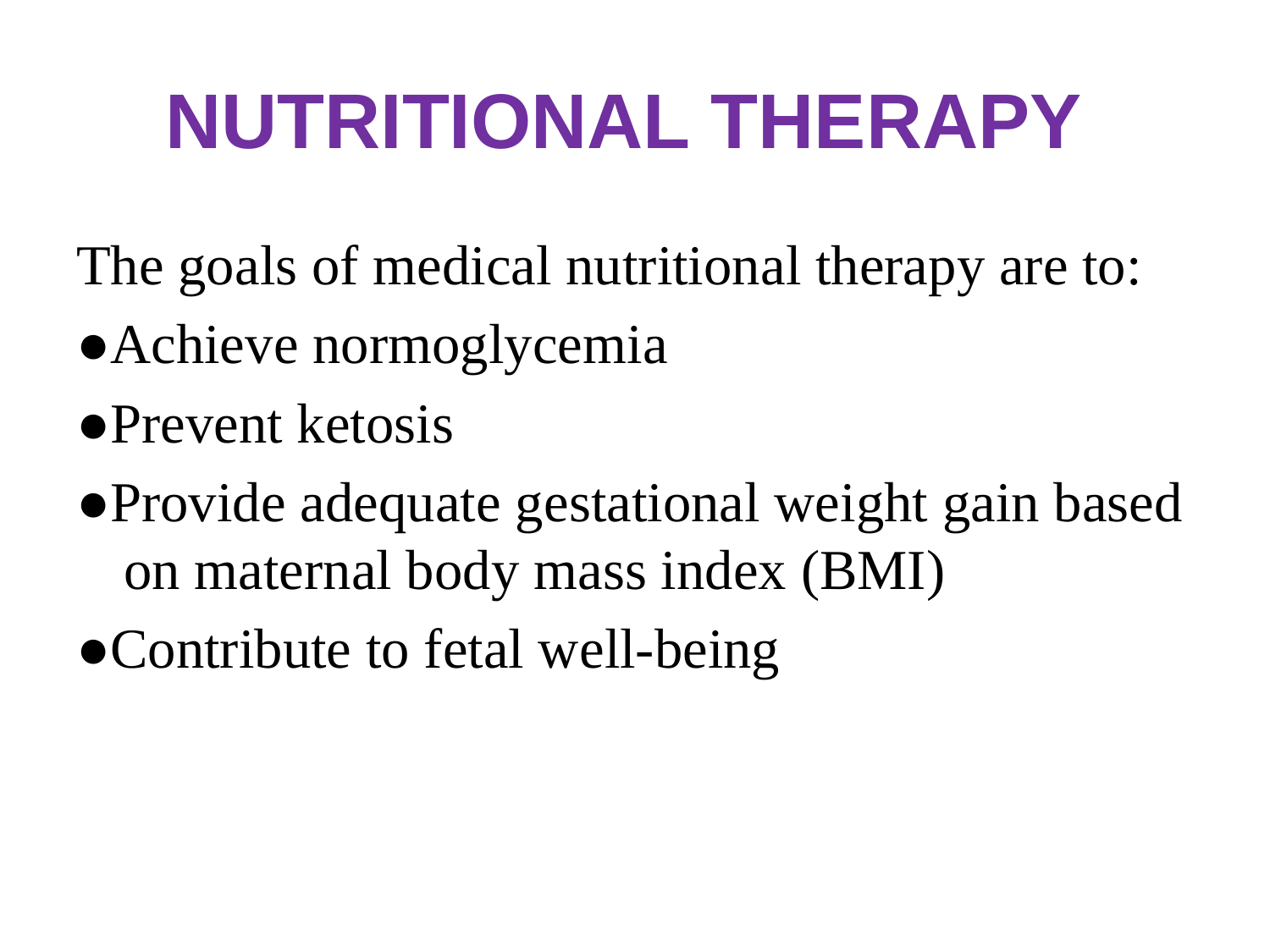

# NUTRITIONAL THERAPY
The goals of medical nutritional therapy are to:
●Achieve normoglycemia
●Prevent ketosis
●Provide adequate gestational weight gain based on maternal body mass index (BMI)
●Contribute to fetal well-being